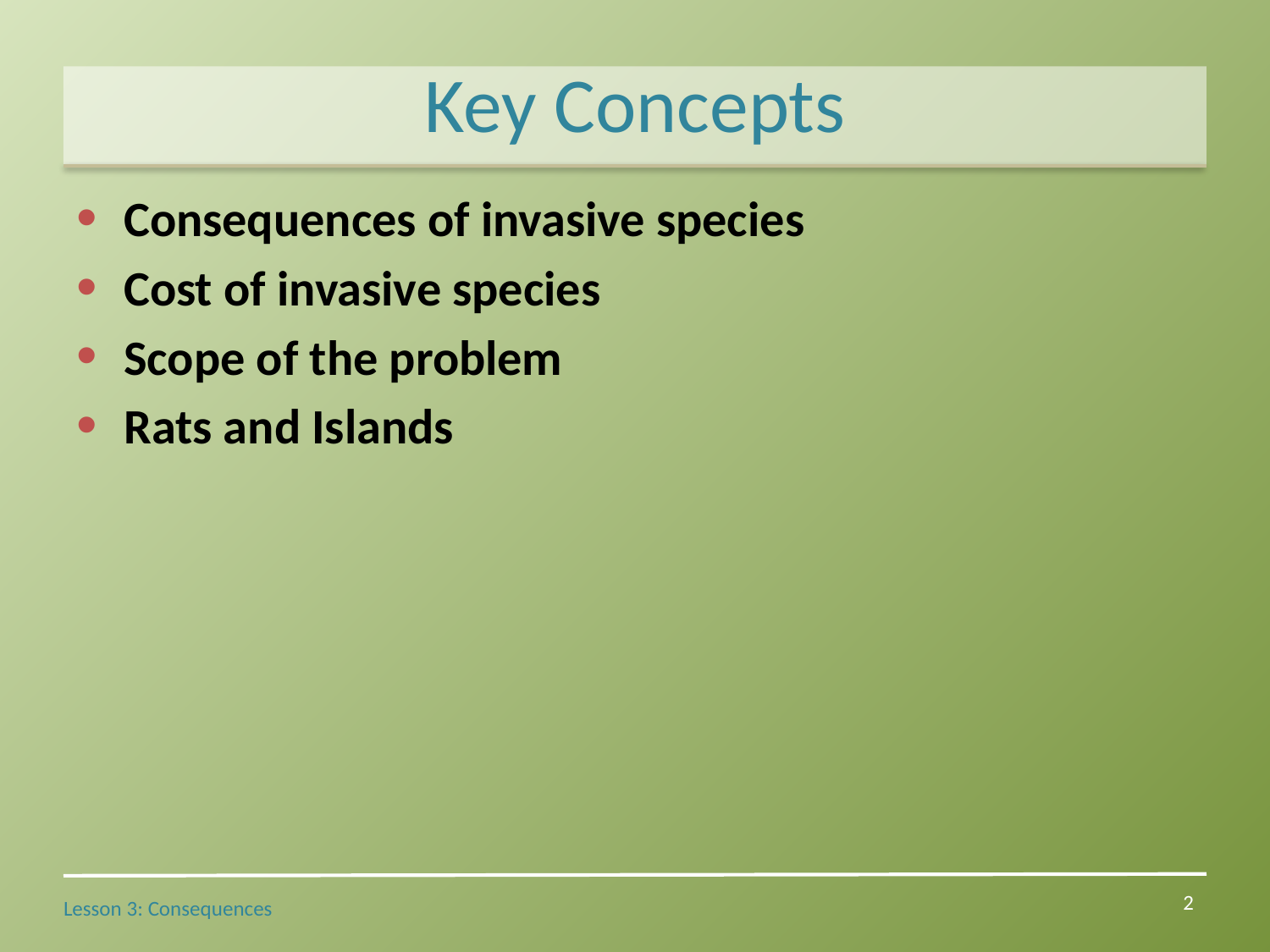

# Key Concepts
Consequences of invasive species
Cost of invasive species
Scope of the problem
Rats and Islands
Lesson 3: Consequences
2